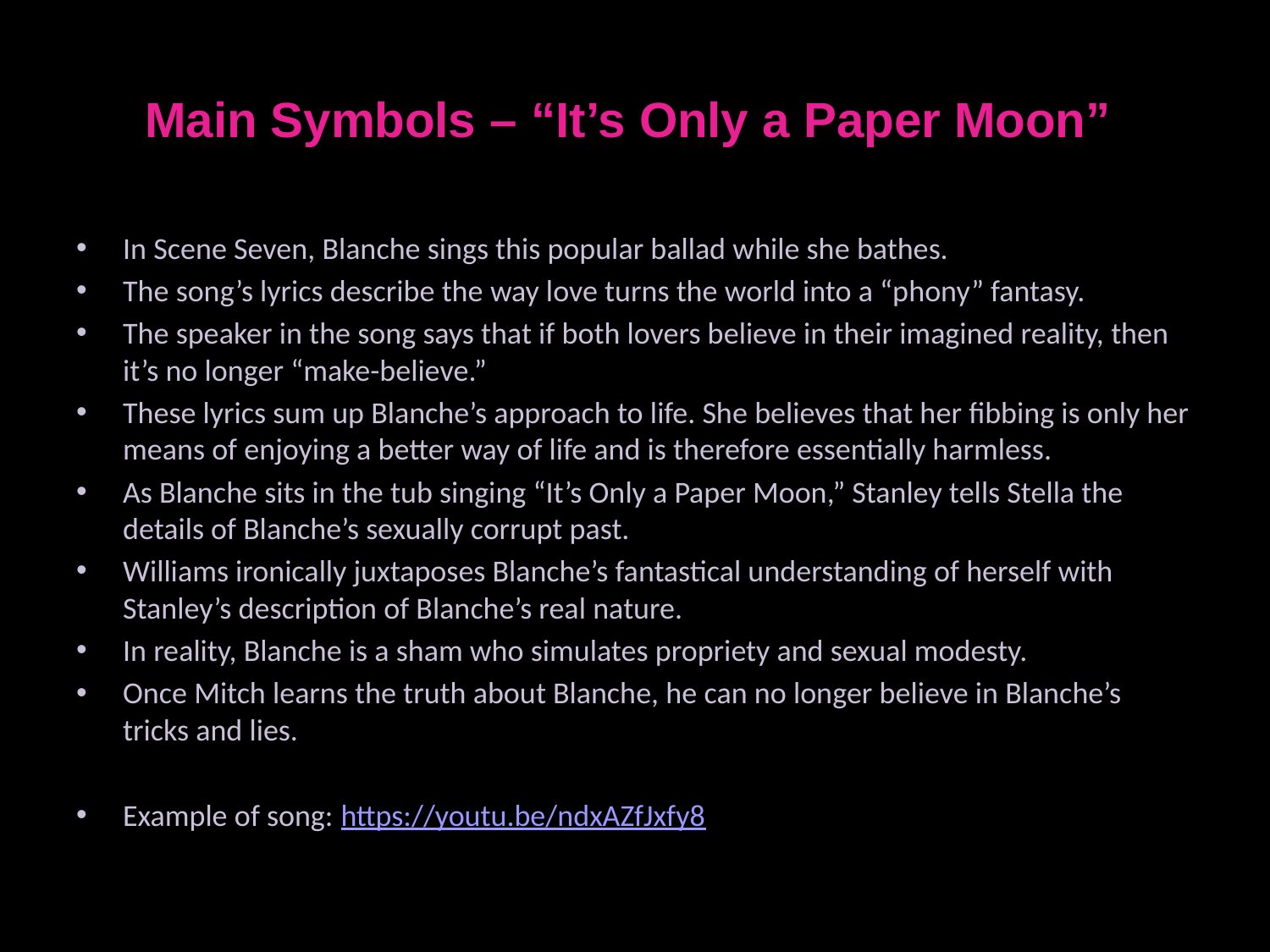

# Main Symbols – “It’s Only a Paper Moon”
In Scene Seven, Blanche sings this popular ballad while she bathes.
The song’s lyrics describe the way love turns the world into a “phony” fantasy.
The speaker in the song says that if both lovers believe in their imagined reality, then it’s no longer “make-believe.”
These lyrics sum up Blanche’s approach to life. She believes that her fibbing is only her means of enjoying a better way of life and is therefore essentially harmless.
As Blanche sits in the tub singing “It’s Only a Paper Moon,” Stanley tells Stella the details of Blanche’s sexually corrupt past.
Williams ironically juxtaposes Blanche’s fantastical understanding of herself with Stanley’s description of Blanche’s real nature.
In reality, Blanche is a sham who simulates propriety and sexual modesty.
Once Mitch learns the truth about Blanche, he can no longer believe in Blanche’s tricks and lies.

Example of song: https://youtu.be/ndxAZfJxfy8